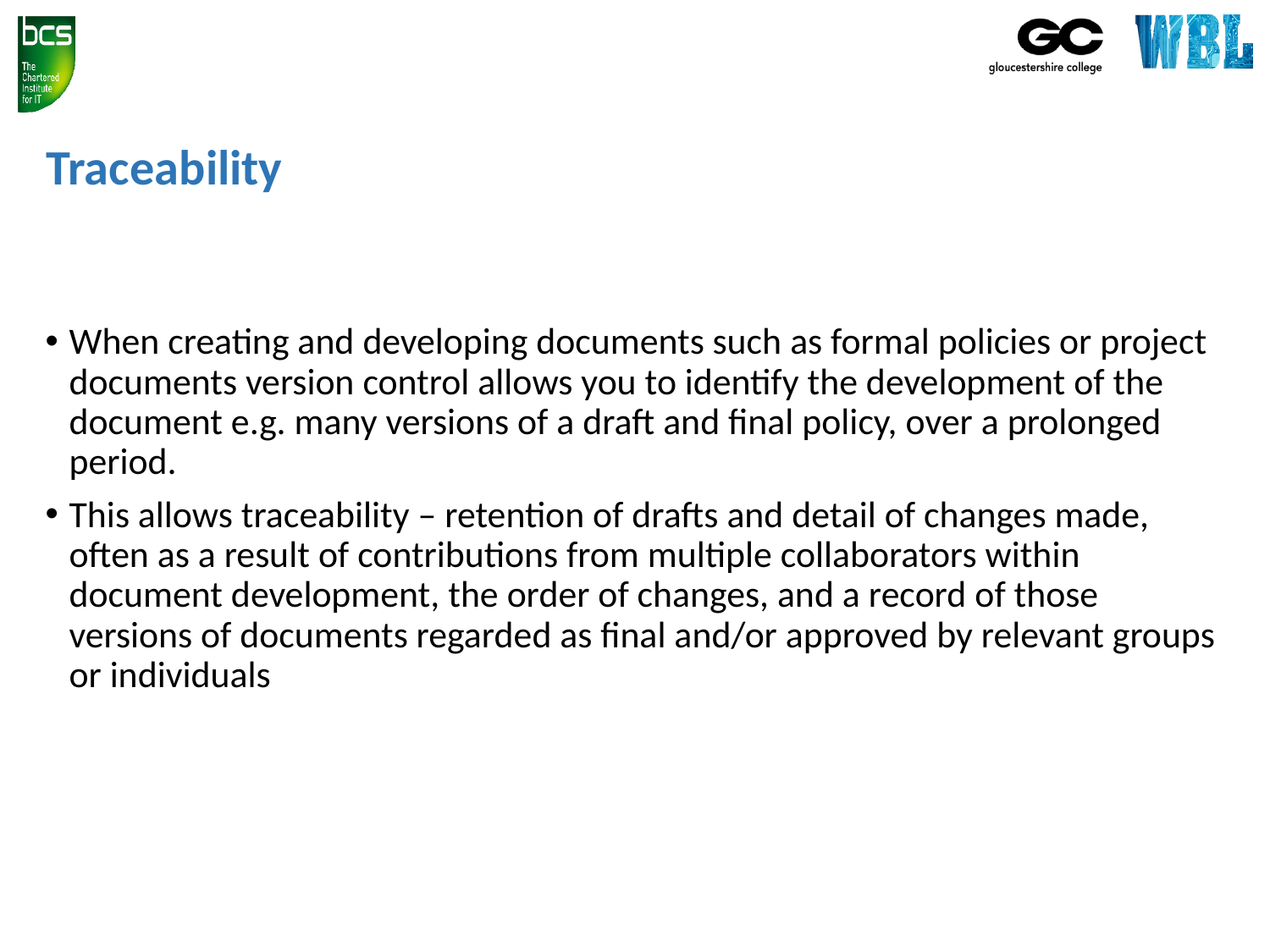

# Traceability
When creating and developing documents such as formal policies or project documents version control allows you to identify the development of the document e.g. many versions of a draft and final policy, over a prolonged period.
This allows traceability – retention of drafts and detail of changes made, often as a result of contributions from multiple collaborators within document development, the order of changes, and a record of those versions of documents regarded as final and/or approved by relevant groups or individuals